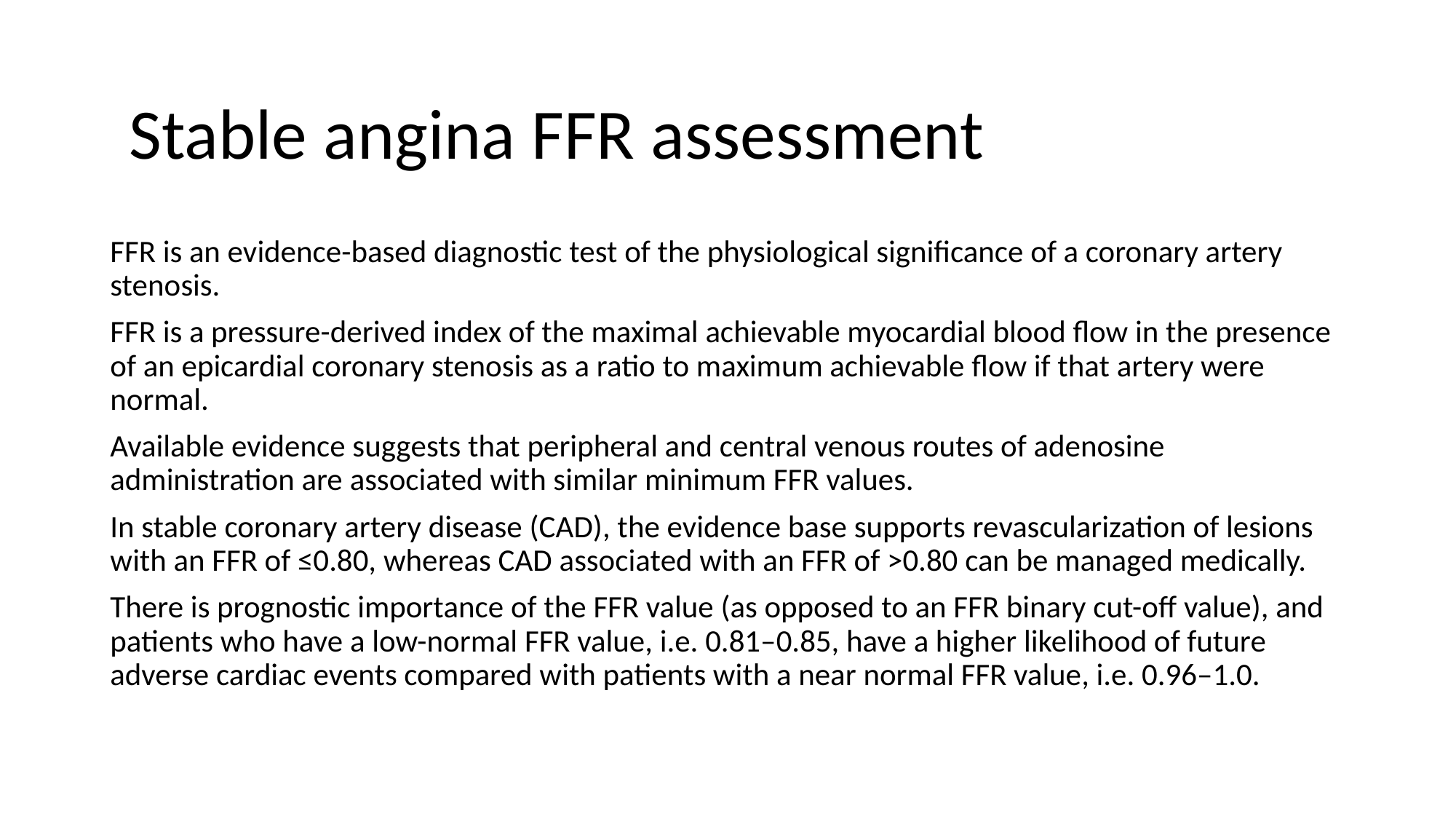

# Stable angina FFR assessment
FFR is an evidence-based diagnostic test of the physiological significance of a coronary artery stenosis.
FFR is a pressure-derived index of the maximal achievable myocardial blood flow in the presence of an epicardial coronary stenosis as a ratio to maximum achievable flow if that artery were normal.
Available evidence suggests that peripheral and central venous routes of adenosine administration are associated with similar minimum FFR values.
In stable coronary artery disease (CAD), the evidence base supports revascularization of lesions with an FFR of ≤0.80, whereas CAD associated with an FFR of >0.80 can be managed medically.
There is prognostic importance of the FFR value (as opposed to an FFR binary cut-off value), and patients who have a low-normal FFR value, i.e. 0.81–0.85, have a higher likelihood of future adverse cardiac events compared with patients with a near normal FFR value, i.e. 0.96–1.0.